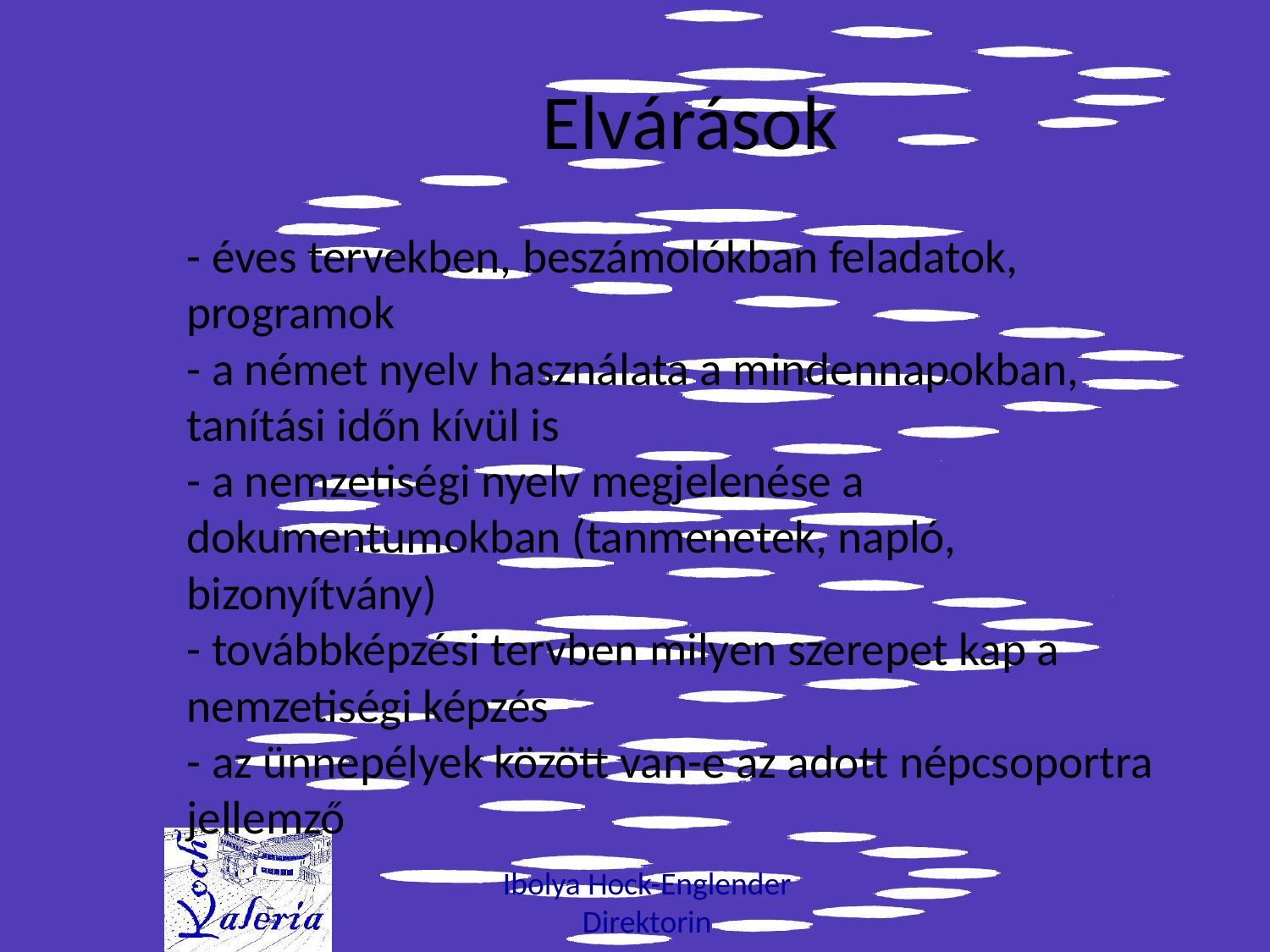

# Elvárások
- éves tervekben, beszámolókban feladatok, programok
- a német nyelv használata a mindennapokban, tanítási időn kívül is
- a nemzetiségi nyelv megjelenése a dokumentumokban (tanmenetek, napló, bizonyítvány)
- továbbképzési tervben milyen szerepet kap a nemzetiségi képzés
- az ünnepélyek között van-e az adott népcsoportra jellemző